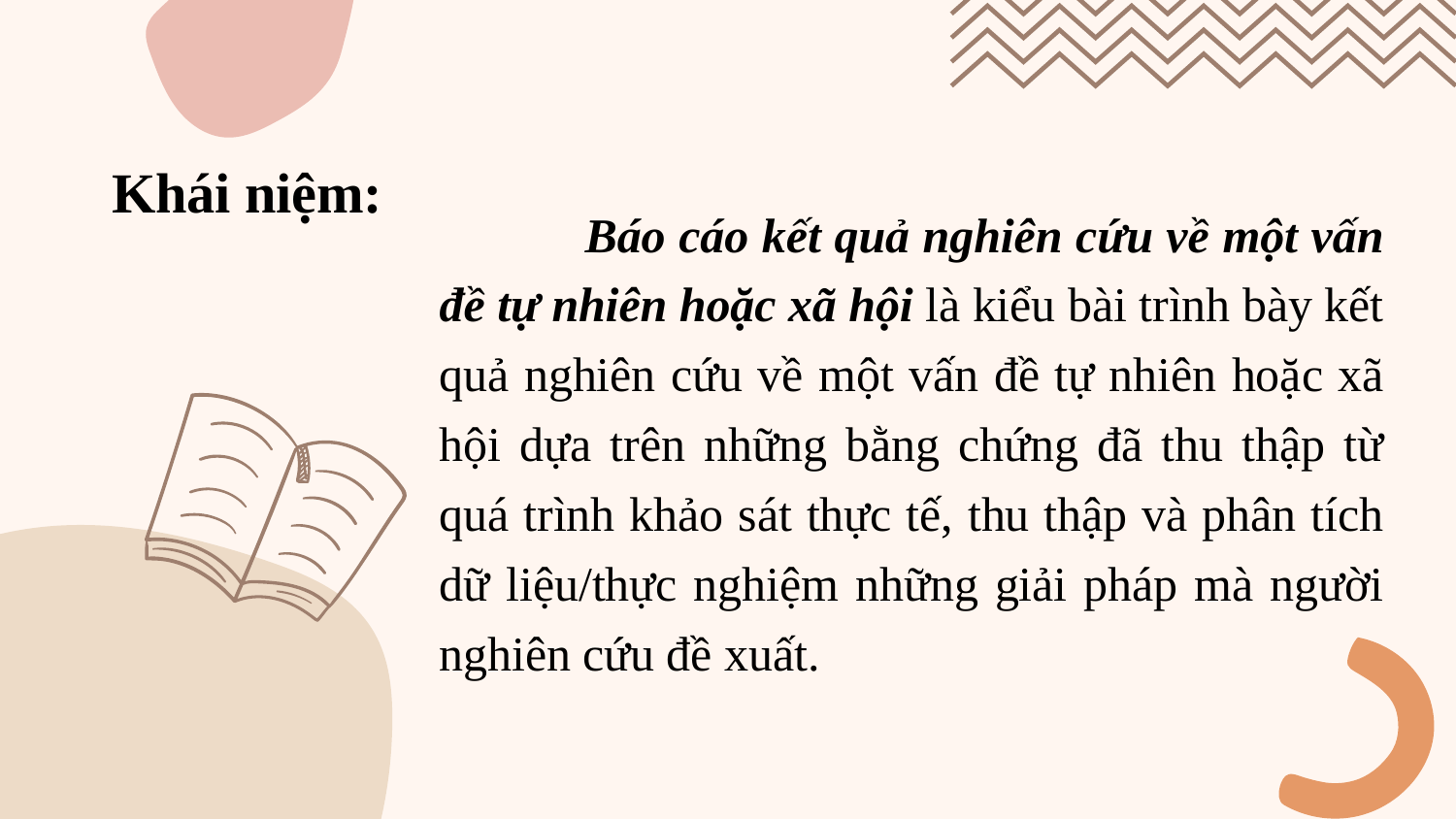

Khái niệm:
	Báo cáo kết quả nghiên cứu về một vấn đề tự nhiên hoặc xã hội là kiểu bài trình bày kết quả nghiên cứu về một vấn đề tự nhiên hoặc xã hội dựa trên những bằng chứng đã thu thập từ quá trình khảo sát thực tế, thu thập và phân tích dữ liệu/thực nghiệm những giải pháp mà người nghiên cứu đề xuất.